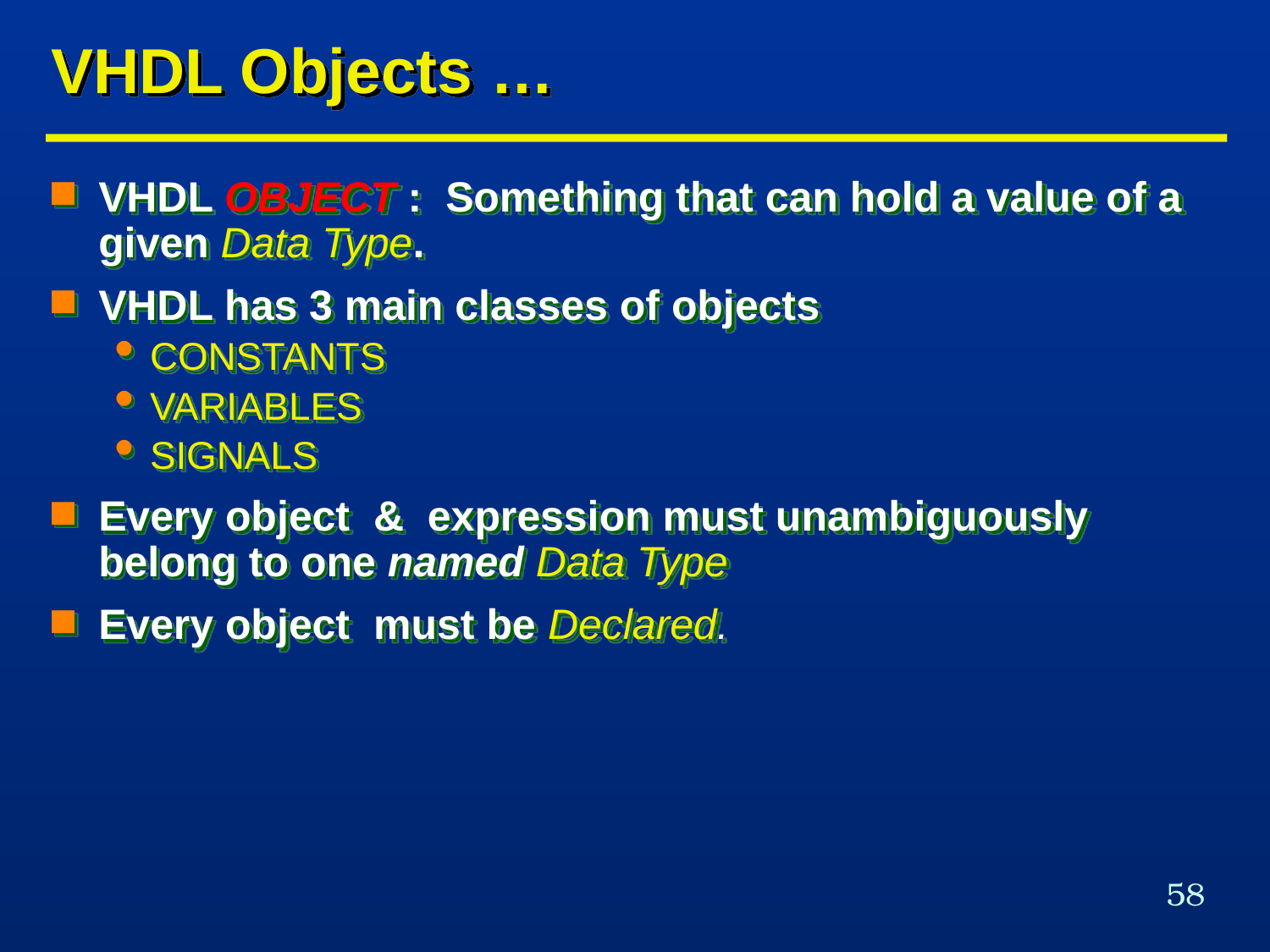

# VHDL Objects …
VHDL OBJECT :  Something that can hold a value of a given Data Type.
VHDL has 3 main classes of objects
CONSTANTS
VARIABLES
SIGNALS
Every object  &  expression must unambiguously belong to one named Data Type
Every object  must be Declared.